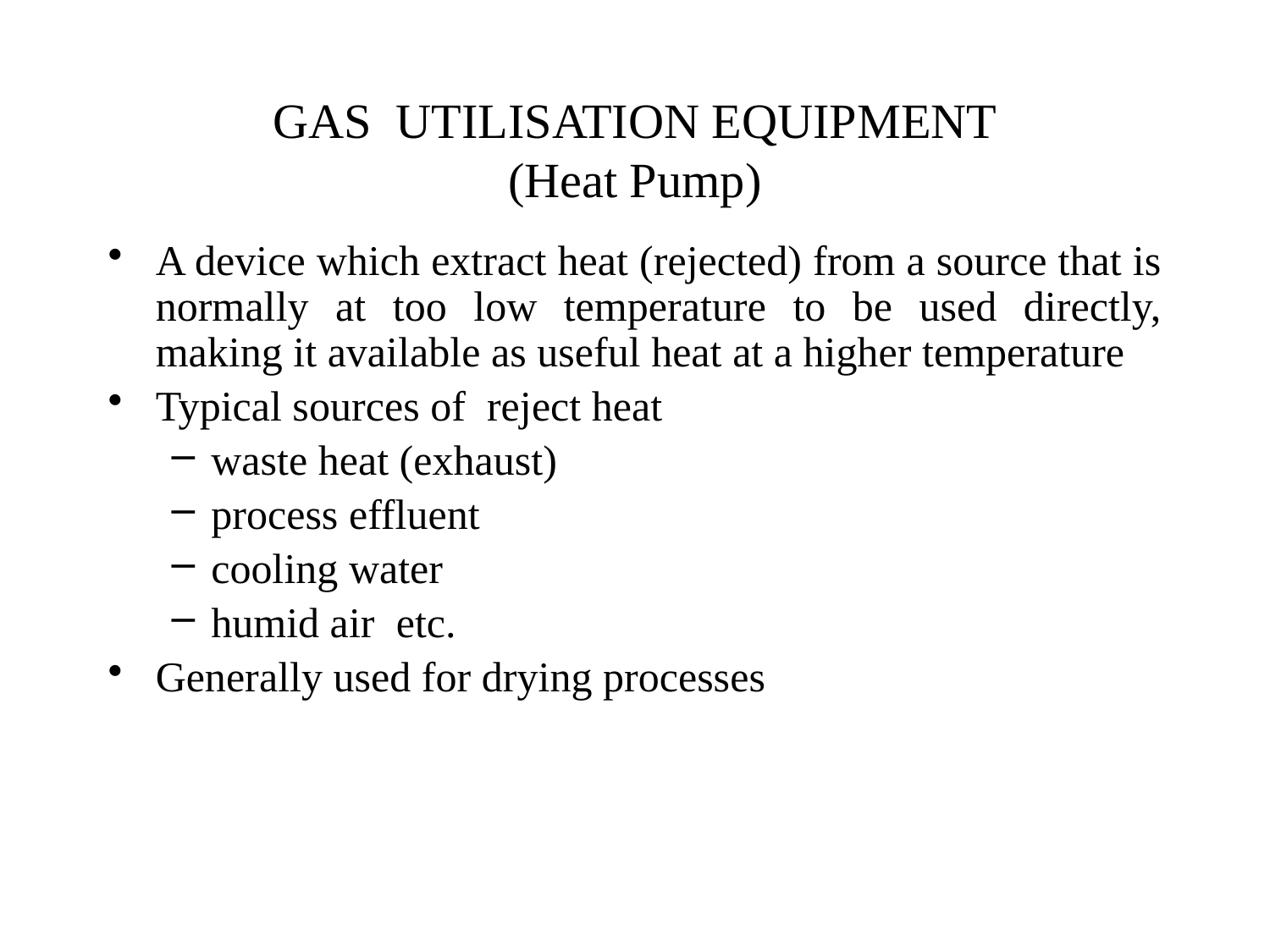

# GAS  UTILISATION EQUIPMENT (Heat Pump)
A device which extract heat (rejected) from a source that is normally at too low temperature to be used directly, making it available as useful heat at a higher temperature
Typical sources of  reject heat
waste heat (exhaust)
process effluent
cooling water
humid air  etc.
Generally used for drying processes